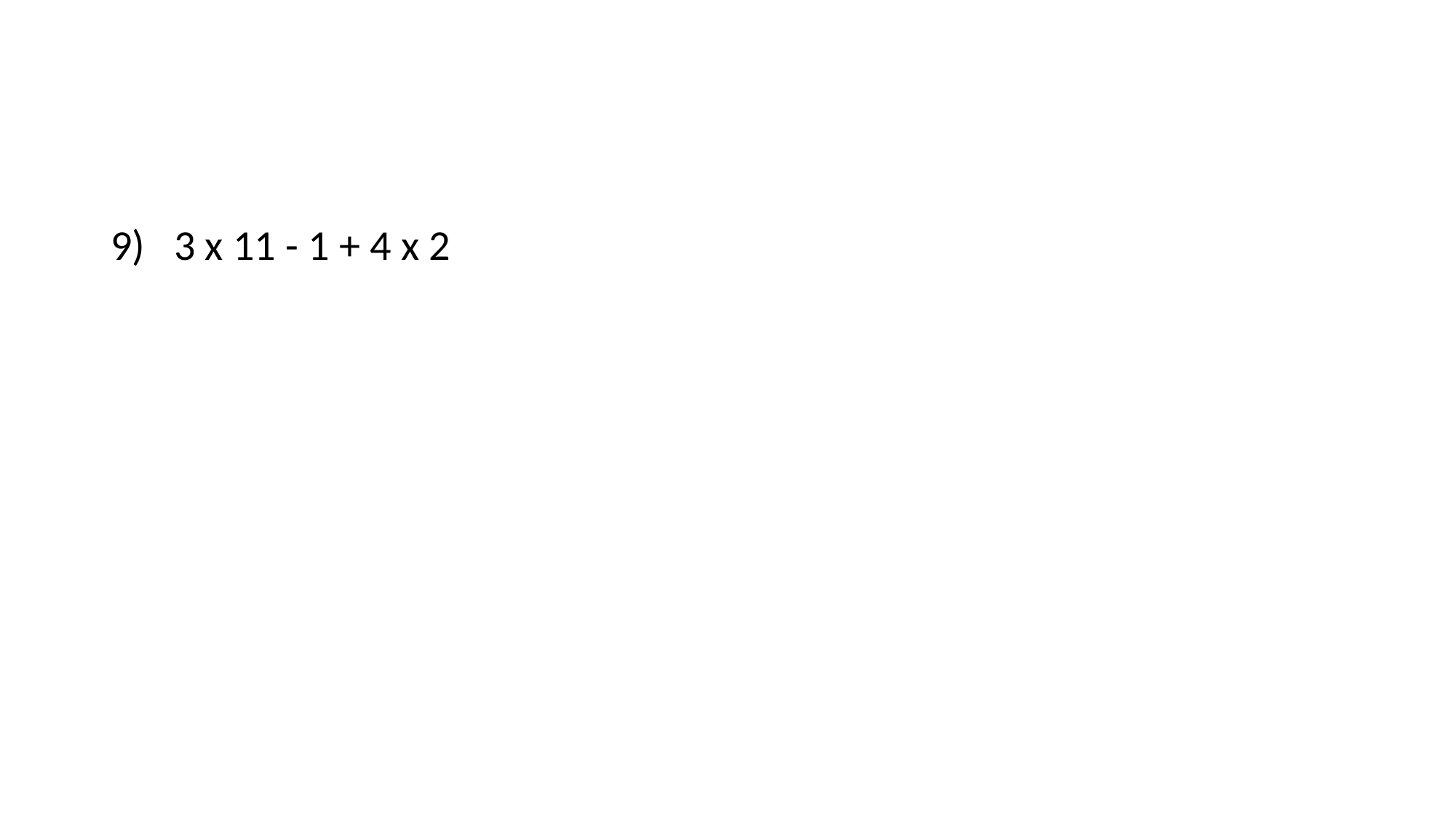

#
9)   3 x 11 - 1 + 4 x 2